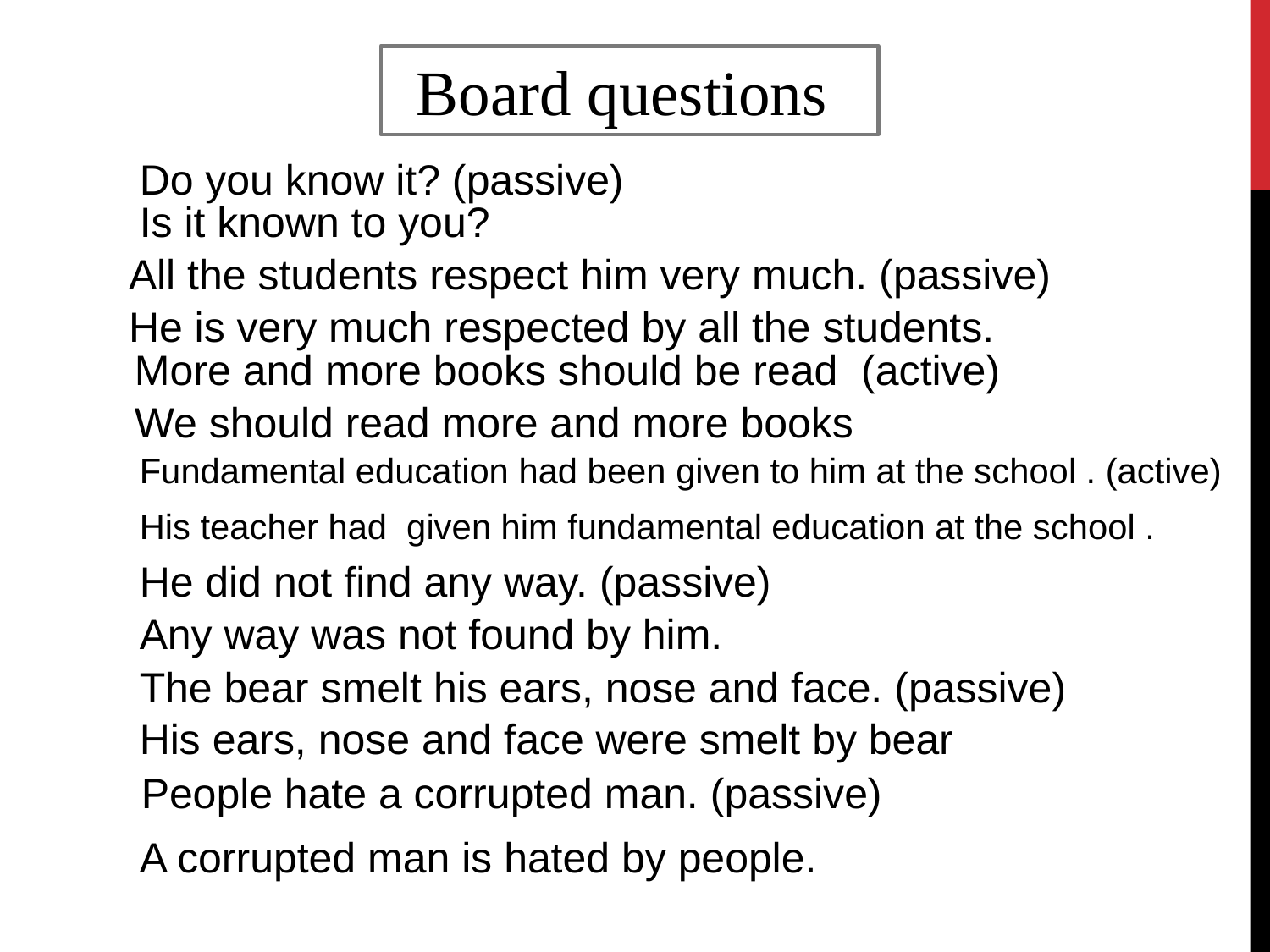

Board questions
Do you know it? (passive)
Is it known to you?
All the students respect him very much. (passive)
He is very much respected by all the students.
More and more books should be read  (active)
We should read more and more books
Fundamental education had been given to him at the school . (active)
His teacher had  given him fundamental education at the school .
He did not find any way. (passive)
Any way was not found by him.
The bear smelt his ears, nose and face. (passive)
His ears, nose and face were smelt by bear
People hate a corrupted man. (passive)
A corrupted man is hated by people.